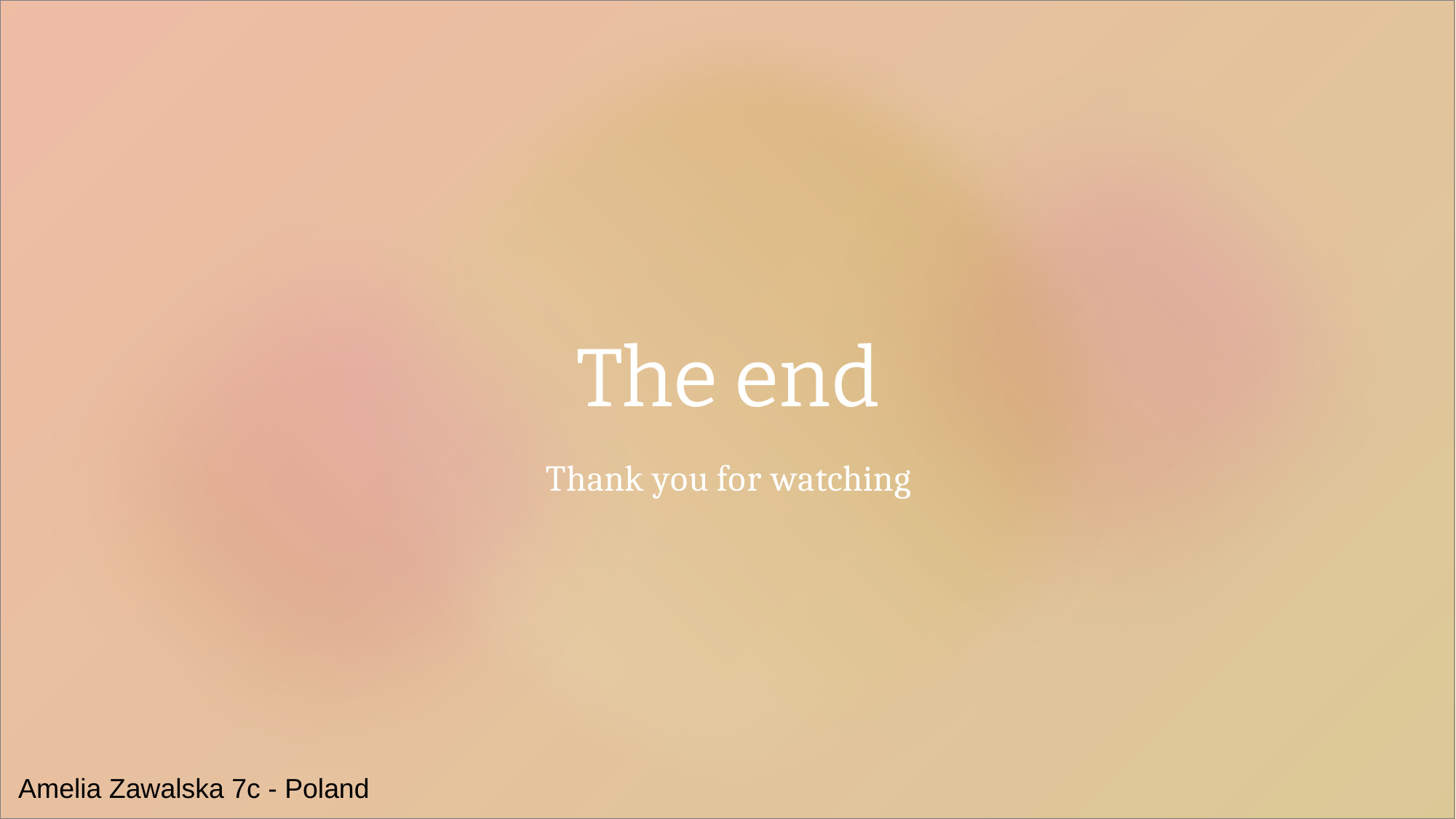

# The end

Thank you for watching

Amelia Zawalska 7c - Poland